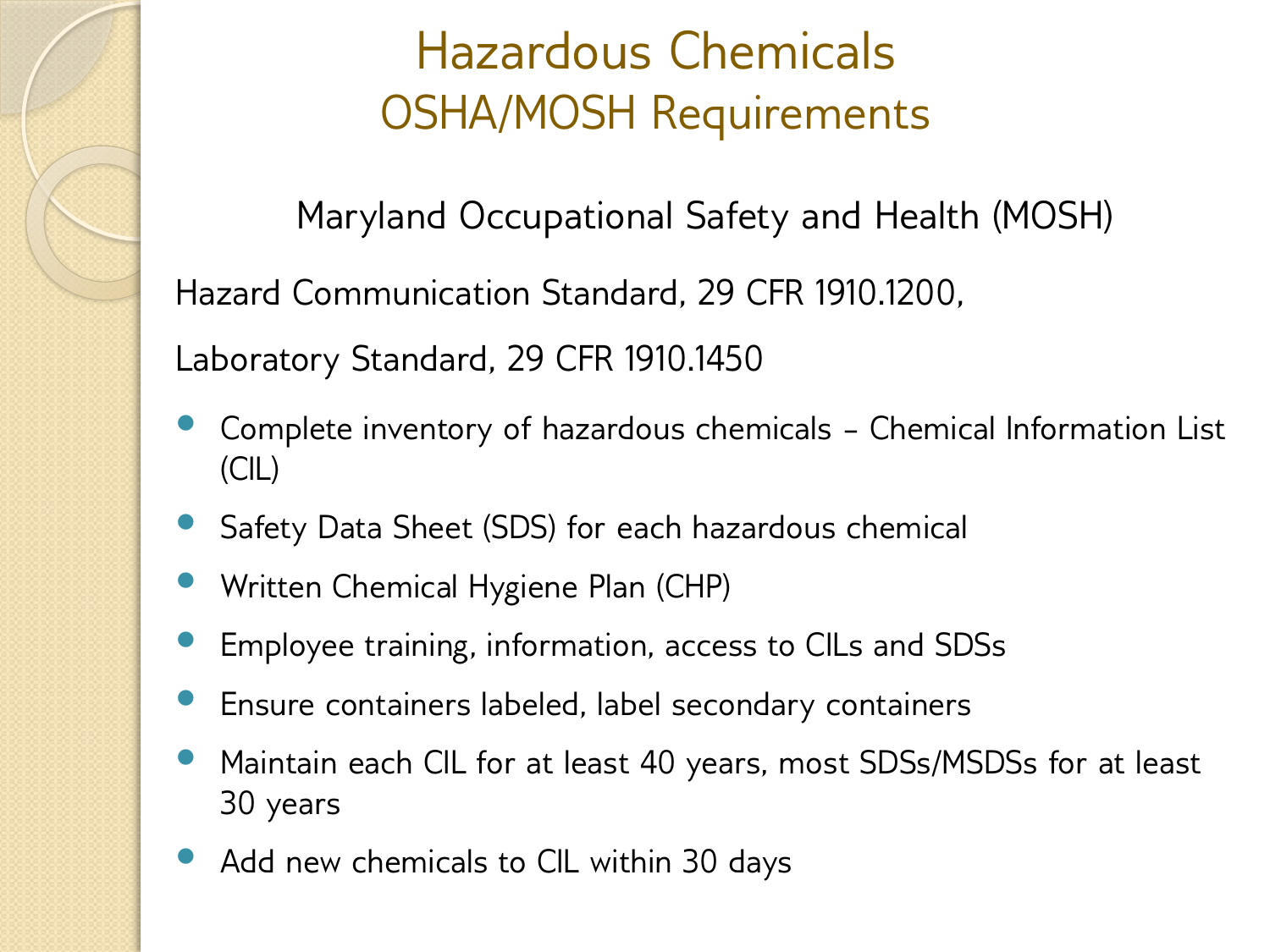

# Hazardous Chemicals OSHA/MOSH Requirements
Maryland Occupational Safety and Health (MOSH)
Hazard Communication Standard, 29 CFR 1910.1200,
Laboratory Standard, 29 CFR 1910.1450
Complete inventory of hazardous chemicals – Chemical Information List (CIL)
Safety Data Sheet (SDS) for each hazardous chemical
Written Chemical Hygiene Plan (CHP)
Employee training, information, access to CILs and SDSs
Ensure containers labeled, label secondary containers
Maintain each CIL for at least 40 years, most SDSs/MSDSs for at least 30 years
Add new chemicals to CIL within 30 days